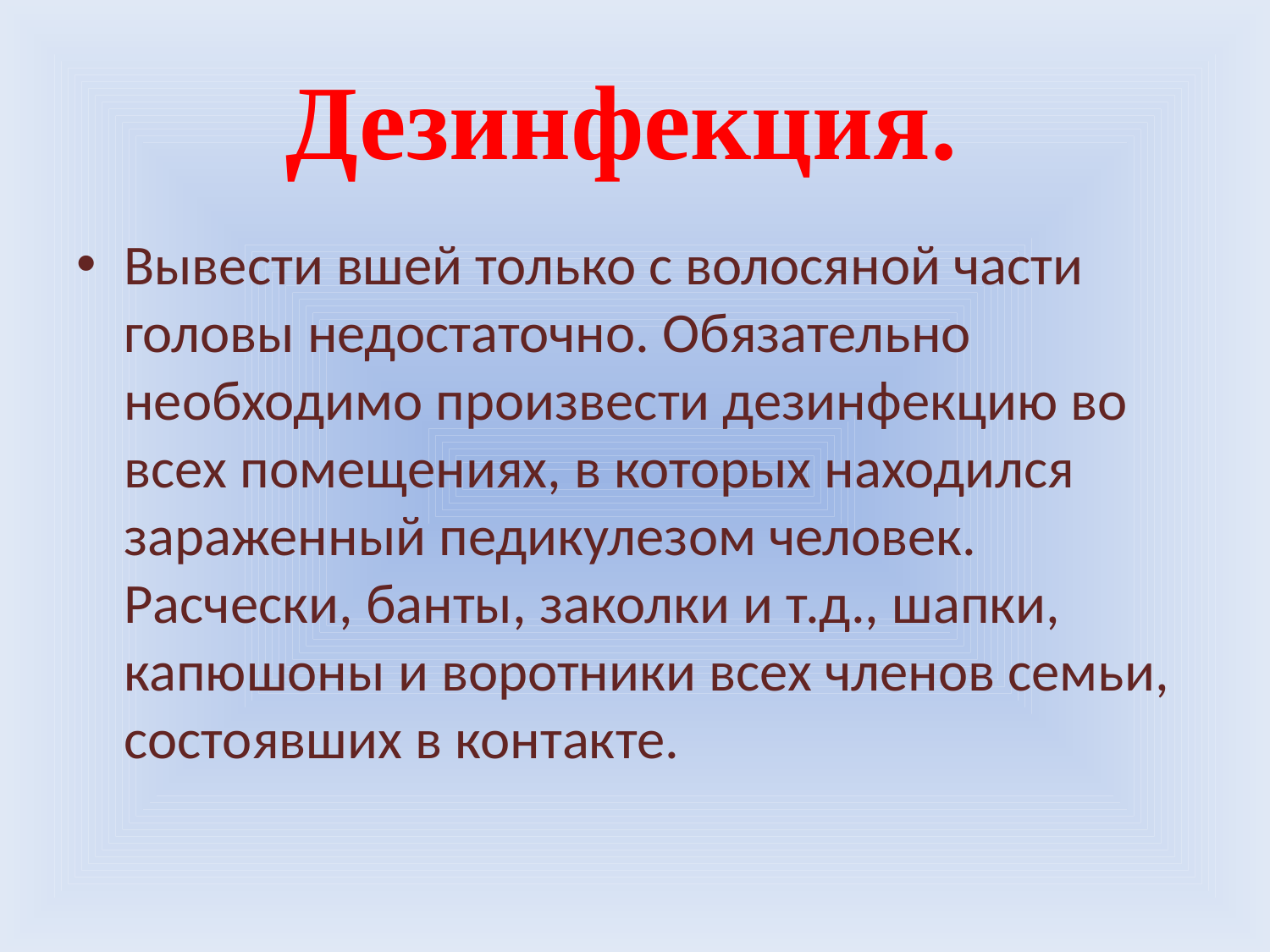

# Дезинфекция.
Вывести вшей только с волосяной части головы недостаточно. Обязательно необходимо произвести дезинфекцию во всех помещениях, в которых находился зараженный педикулезом человек. Расчески, банты, заколки и т.д., шапки, капюшоны и воротники всех членов семьи, состоявших в контакте.